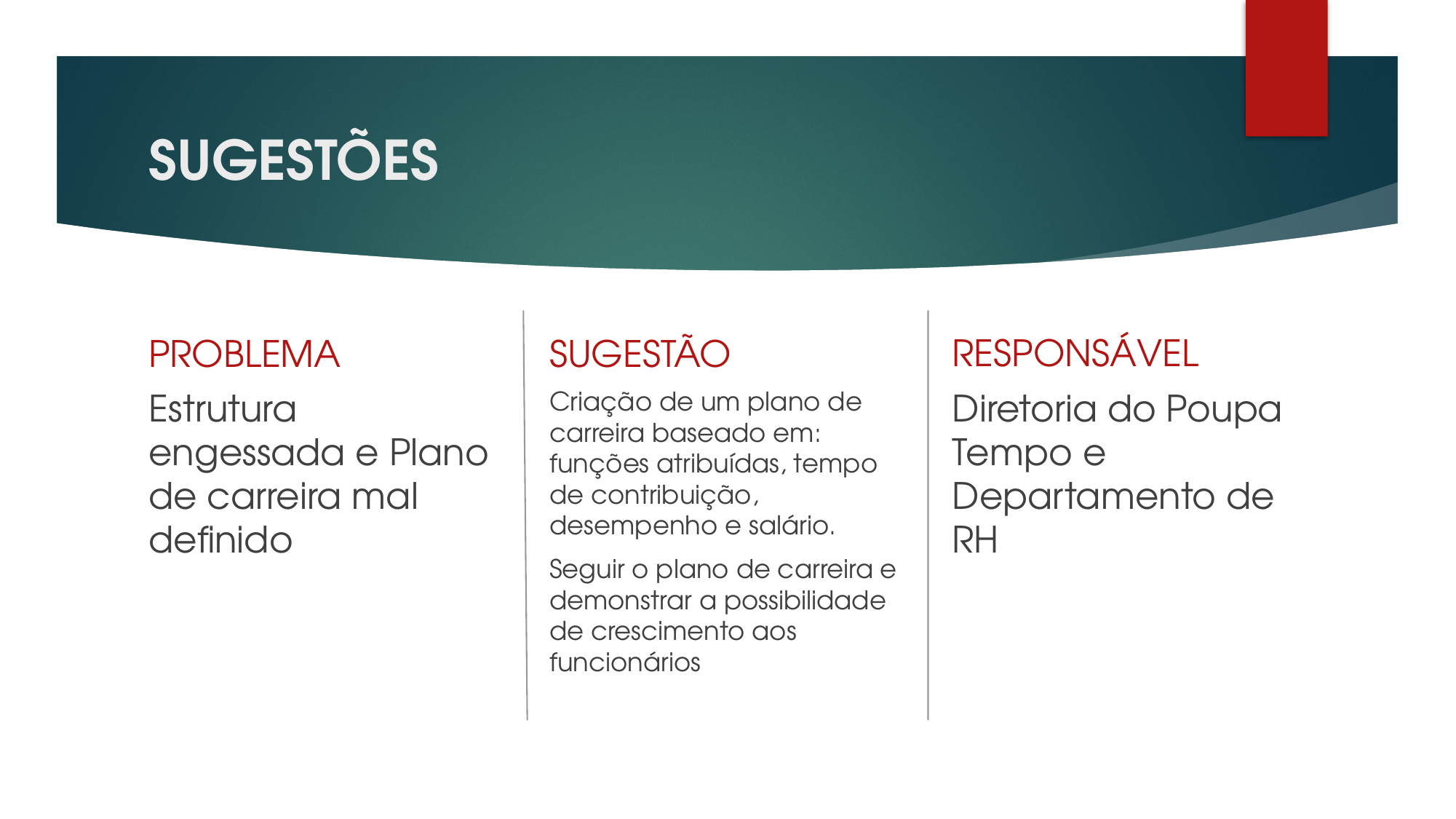

# SUGESTÕES
RESPONSÁVEL
PROBLEMA
SUGESTÃO
Criação de um plano de carreira baseado em: funções atribuídas, tempo de contribuição, desempenho e salário.
Seguir o plano de carreira e demonstrar a possibilidade de crescimento aos funcionários

Estrutura engessada e Plano de carreira mal definido

Diretoria do Poupa Tempo e Departamento de RH